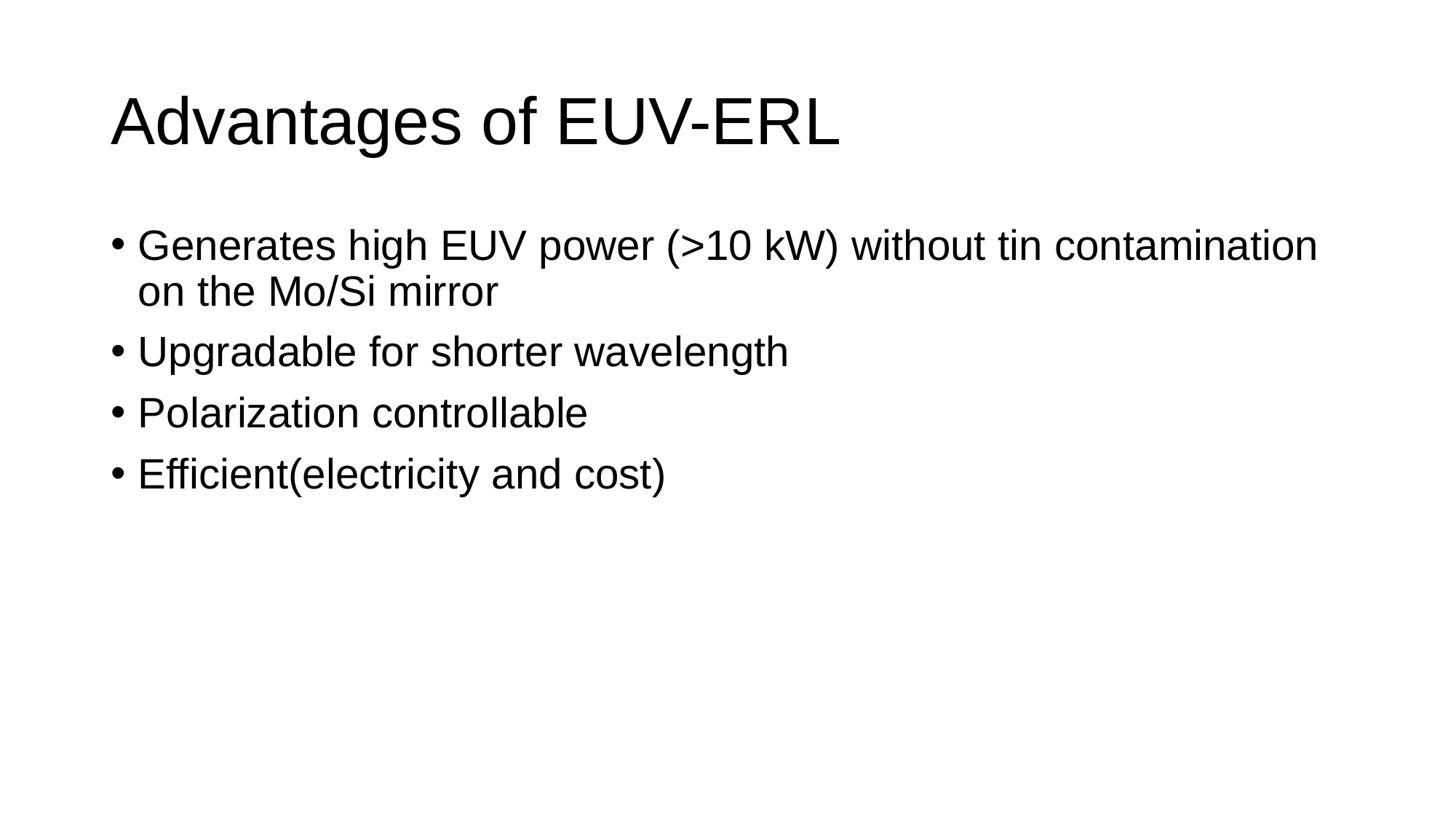

# Advantages of EUV-ERL
Generates high EUV power (>10 kW) without tin contamination on the Mo/Si mirror
Upgradable for shorter wavelength
Polarization controllable
Efficient(electricity and cost)